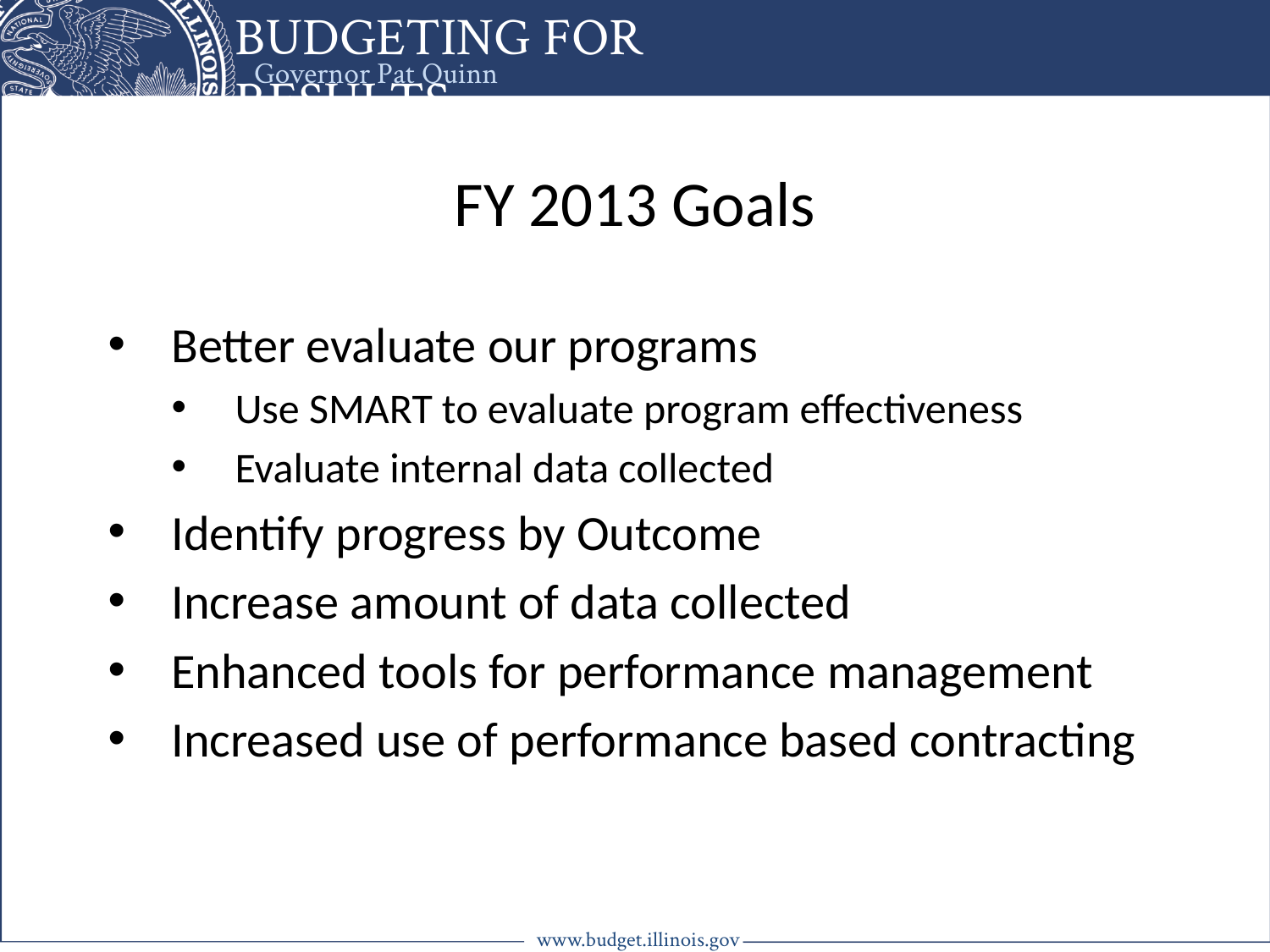

Budgeting for Results
Governor Pat Quinn
# FY 2013 Goals
Better evaluate our programs
Use SMART to evaluate program effectiveness
Evaluate internal data collected
Identify progress by Outcome
Increase amount of data collected
Enhanced tools for performance management
Increased use of performance based contracting

www.budget.illinois.gov